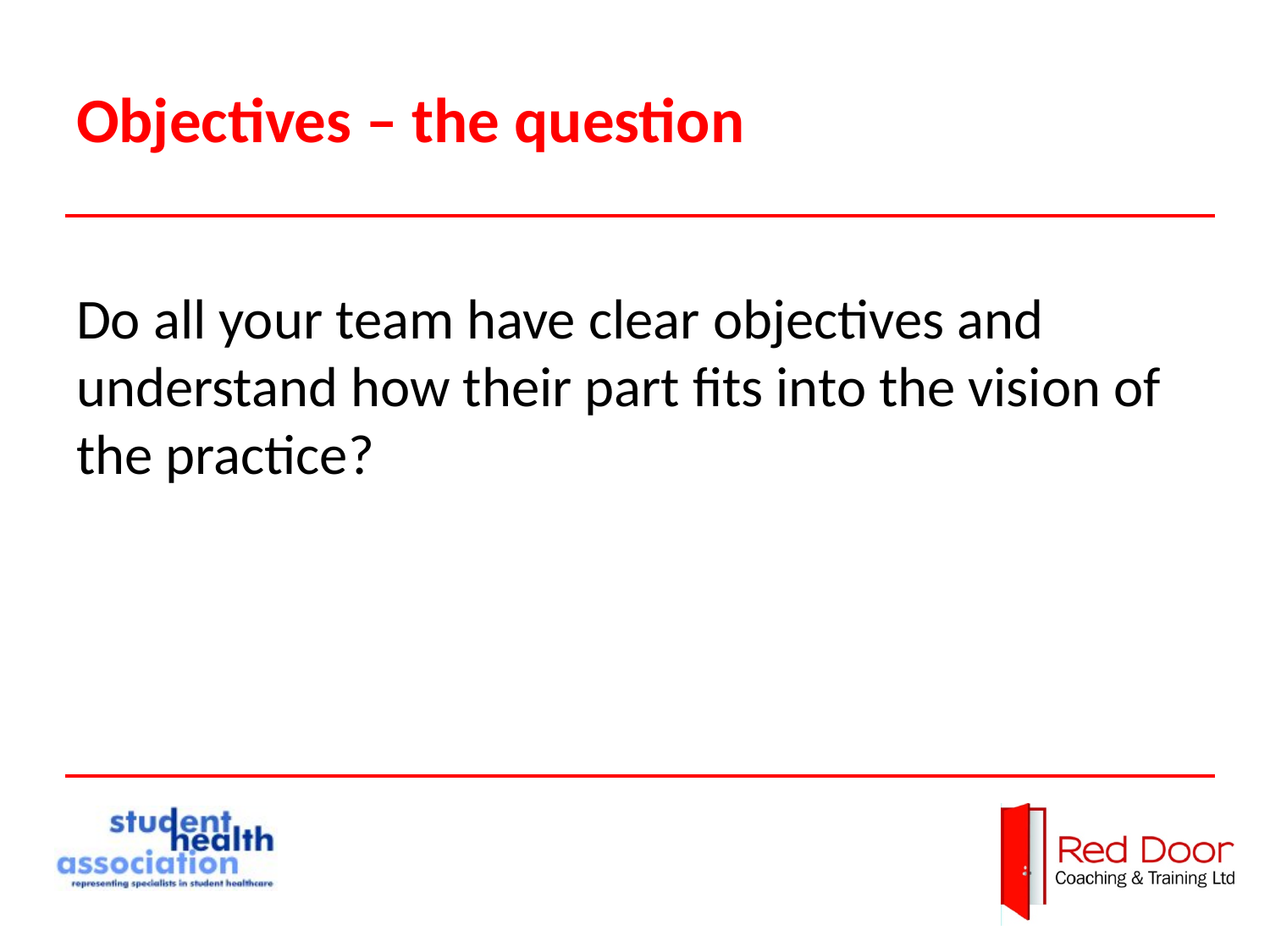

# Objectives – the question
Do all your team have clear objectives and understand how their part fits into the vision of the practice?